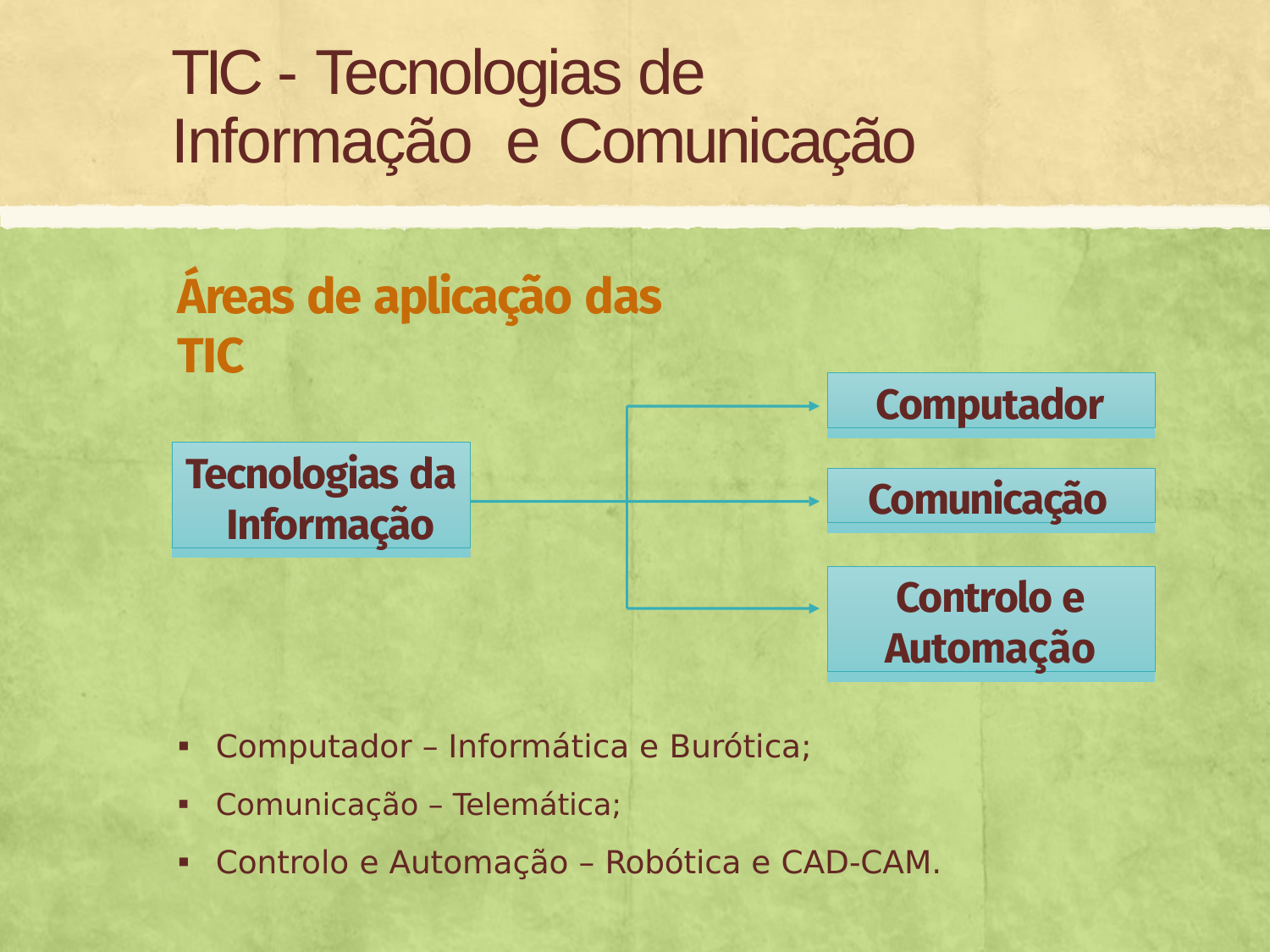

# TIC - Tecnologias de Informação  e Comunicação
Áreas de aplicação das TIC

Computador

Tecnologias da  Informação

Comunicação

Controlo e  Automação
Computador – Informática e Burótica;
Comunicação – Telemática;
Controlo e Automação – Robótica e CAD-CAM.